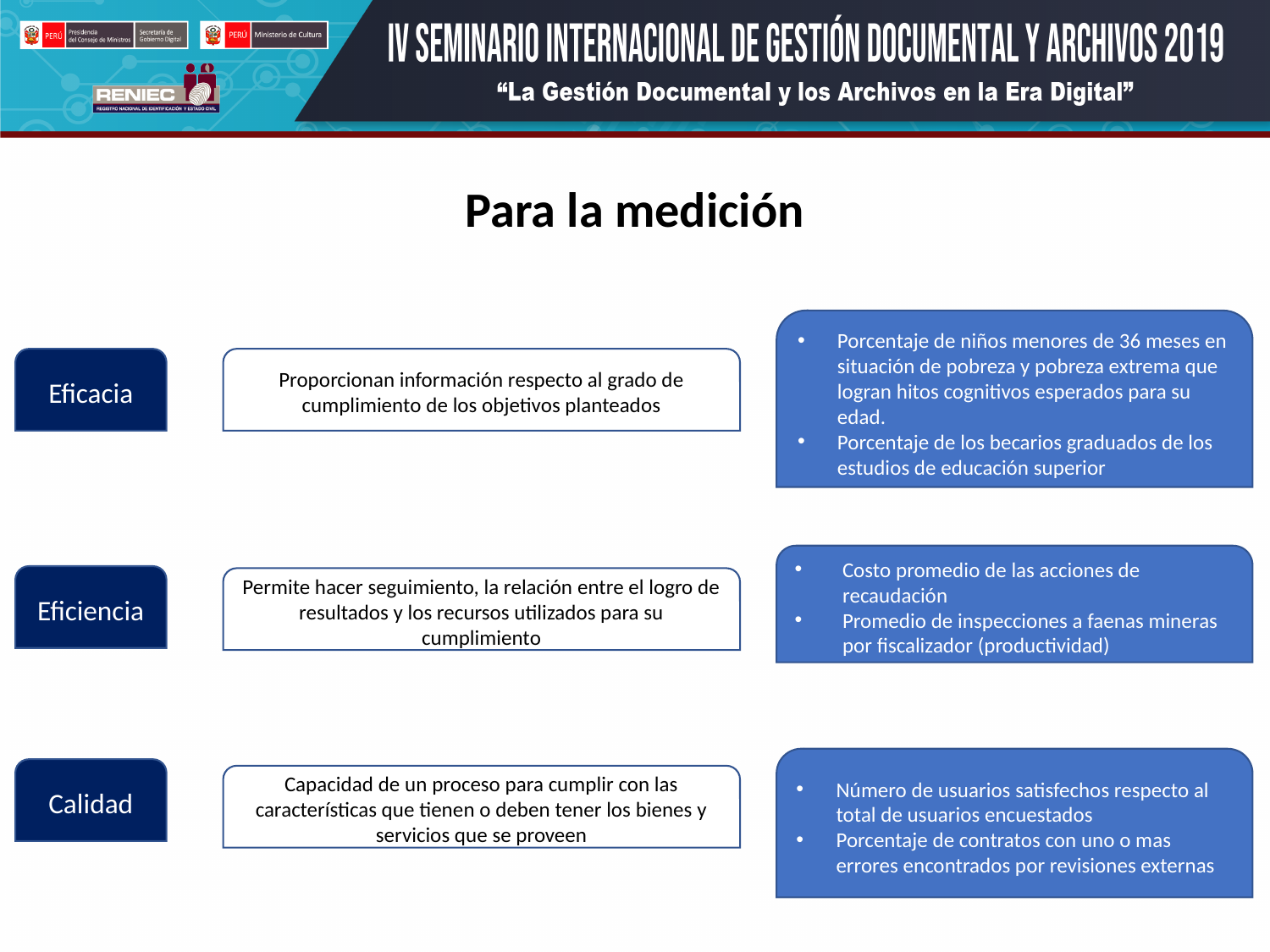

# Para la medición
Porcentaje de niños menores de 36 meses en situación de pobreza y pobreza extrema que logran hitos cognitivos esperados para su edad.
Porcentaje de los becarios graduados de los estudios de educación superior
Eficacia
Proporcionan información respecto al grado de cumplimiento de los objetivos planteados
Costo promedio de las acciones de recaudación
Promedio de inspecciones a faenas mineras por fiscalizador (productividad)
Eficiencia
Permite hacer seguimiento, la relación entre el logro de resultados y los recursos utilizados para su cumplimiento
Número de usuarios satisfechos respecto al total de usuarios encuestados
Porcentaje de contratos con uno o mas errores encontrados por revisiones externas
Calidad
Capacidad de un proceso para cumplir con las características que tienen o deben tener los bienes y servicios que se proveen